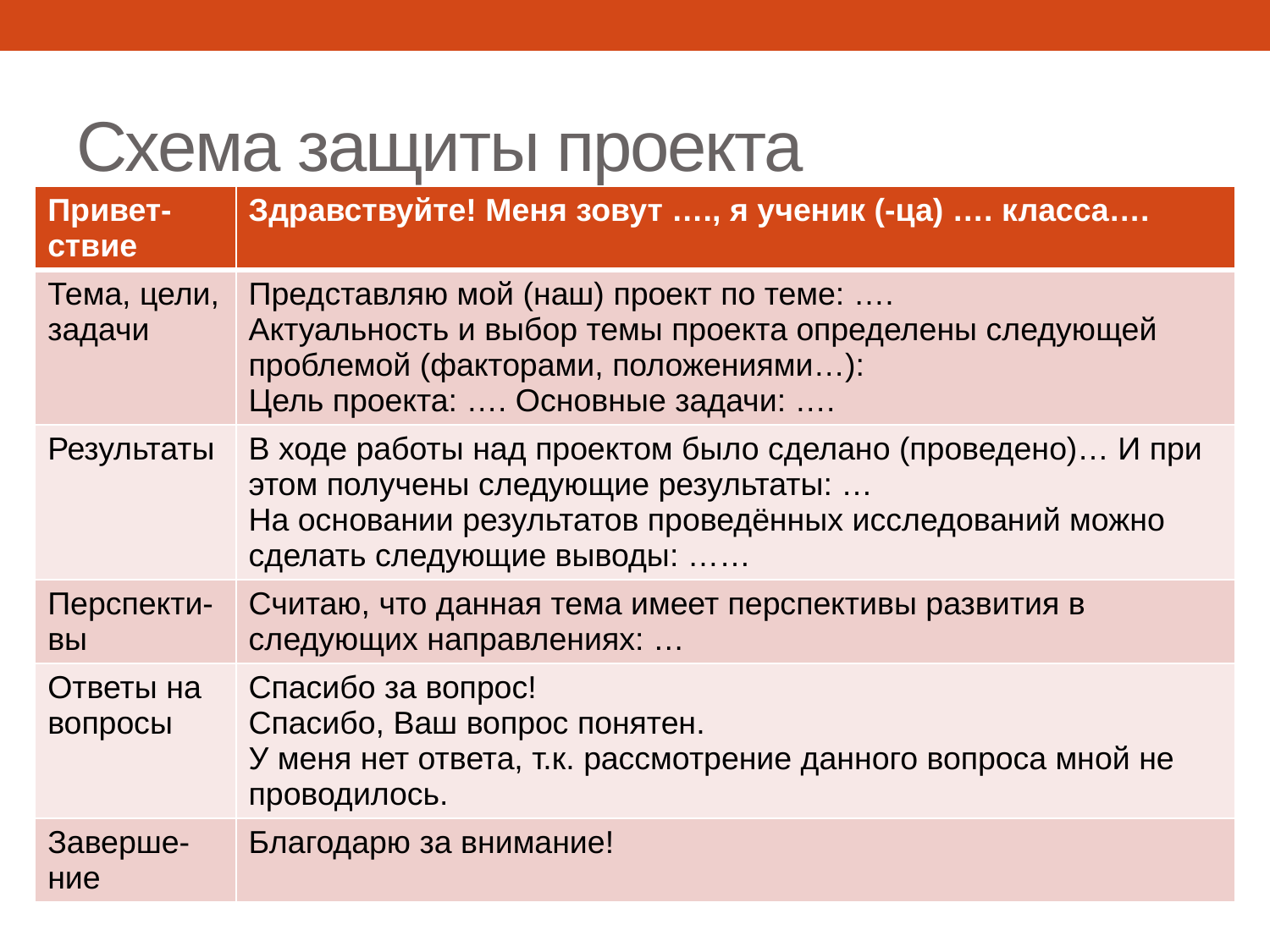

# Схема защиты проекта
| Привет-ствие | Здравствуйте! Меня зовут …., я ученик (-ца) …. класса…. |
| --- | --- |
| Тема, цели, задачи | Представляю мой (наш) проект по теме: …. Актуальность и выбор темы проекта определены следующей проблемой (факторами, положениями…): Цель проекта: …. Основные задачи: …. |
| Результаты | В ходе работы над проектом было сделано (проведено)… И при этом получены следующие результаты: … На основании результатов проведённых исследований можно сделать следующие выводы: …… |
| Перспекти-вы | Считаю, что данная тема имеет перспективы развития в следующих направлениях: … |
| Ответы на вопросы | Спасибо за вопрос! Спасибо, Ваш вопрос понятен. У меня нет ответа, т.к. рассмотрение данного вопроса мной не проводилось. |
| Заверше-ние | Благодарю за внимание! |